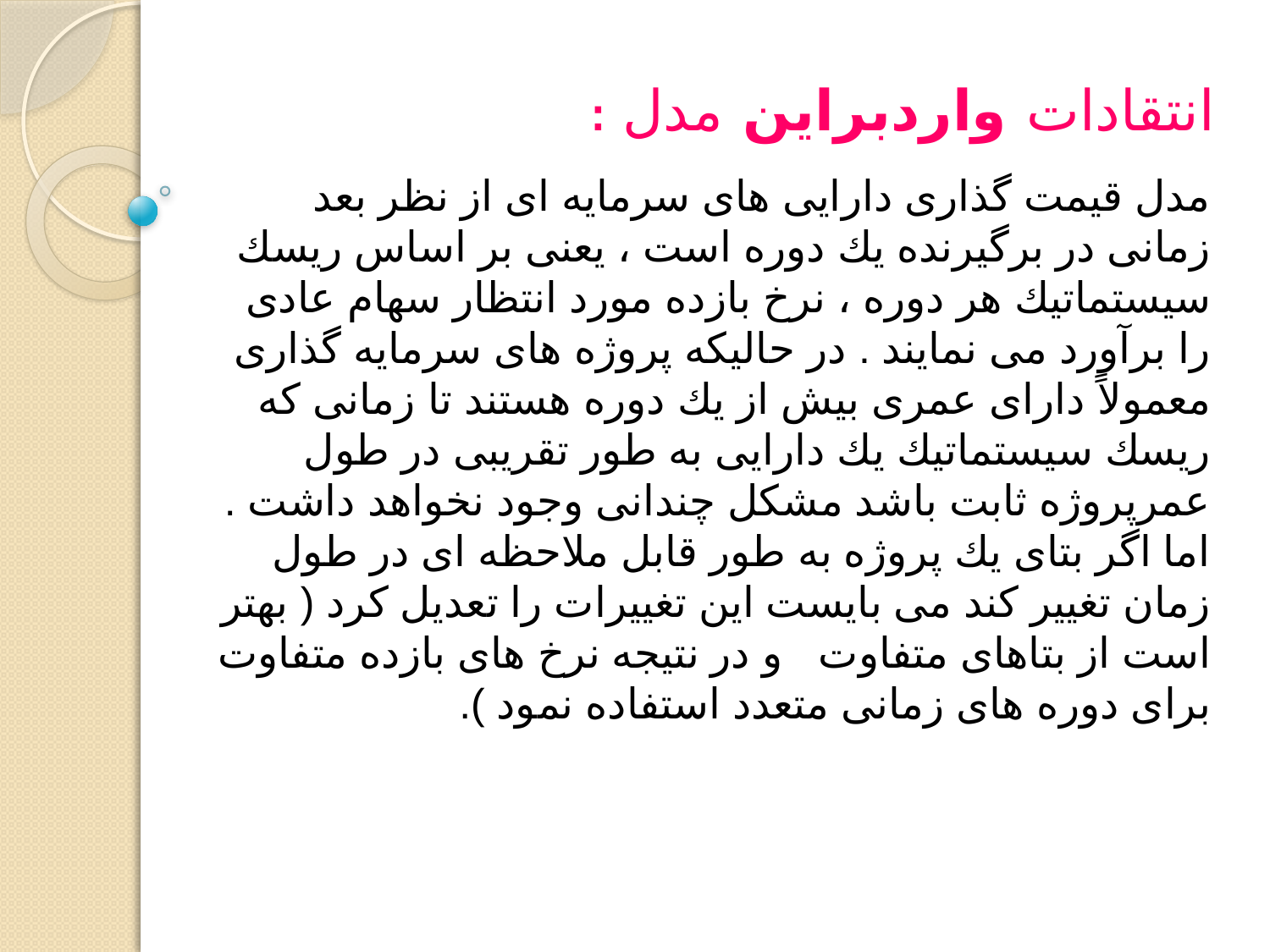

# : انتقادات واردبراین مدل
مدل قیمت گذاری دارایی های سرمایه ای از نظر بعد زمانی در برگیرنده یك دوره است ، یعنی بر اساس ریسك سیستماتیك هر دوره ، نرخ بازده مورد انتظار سهام عادی را برآورد می نمایند . در حالیكه پروژه های سرمایه گذاری معمولاً دارای عمری بیش از یك دوره هستند تا زمانی كه ریسك سیستماتیك یك دارایی به طور تقریبی در طول عمرپروژه ثابت باشد مشكل چندانی وجود نخواهد داشت . اما اگر بتای یك پروژه به طور قابل ملاحظه ای در طول زمان تغییر كند می بایست این تغییرات را تعدیل كرد ( بهتر است از بتاهای متفاوت   و در نتیجه نرخ های بازده متفاوت برای دوره های زمانی متعدد استفاده نمود ).